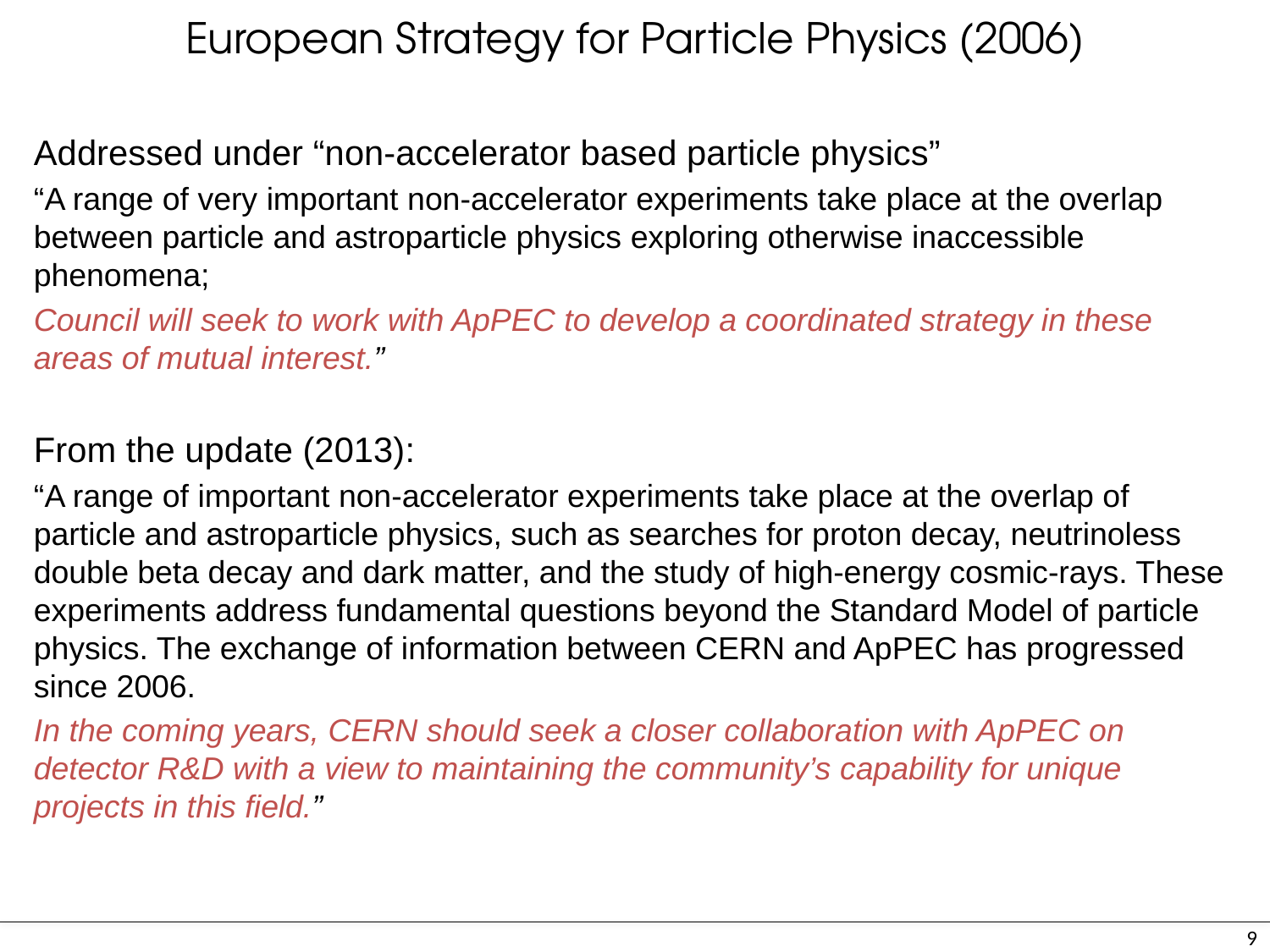

# European Strategy for Particle Physics (2006)

Addressed under “non-accelerator based particle physics”
“A range of very important non-accelerator experiments take place at the overlap between particle and astroparticle physics exploring otherwise inaccessible phenomena;
Council will seek to work with ApPEC to develop a coordinated strategy in these areas of mutual interest.”

From the update (2013):
“A range of important non-accelerator experiments take place at the overlap of particle and astroparticle physics, such as searches for proton decay, neutrinoless double beta decay and dark matter, and the study of high-energy cosmic-rays. These experiments address fundamental questions beyond the Standard Model of particle physics. The exchange of information between CERN and ApPEC has progressed since 2006.
In the coming years, CERN should seek a closer collaboration with ApPEC on detector R&D with a view to maintaining the community’s capability for unique projects in this field.”
9